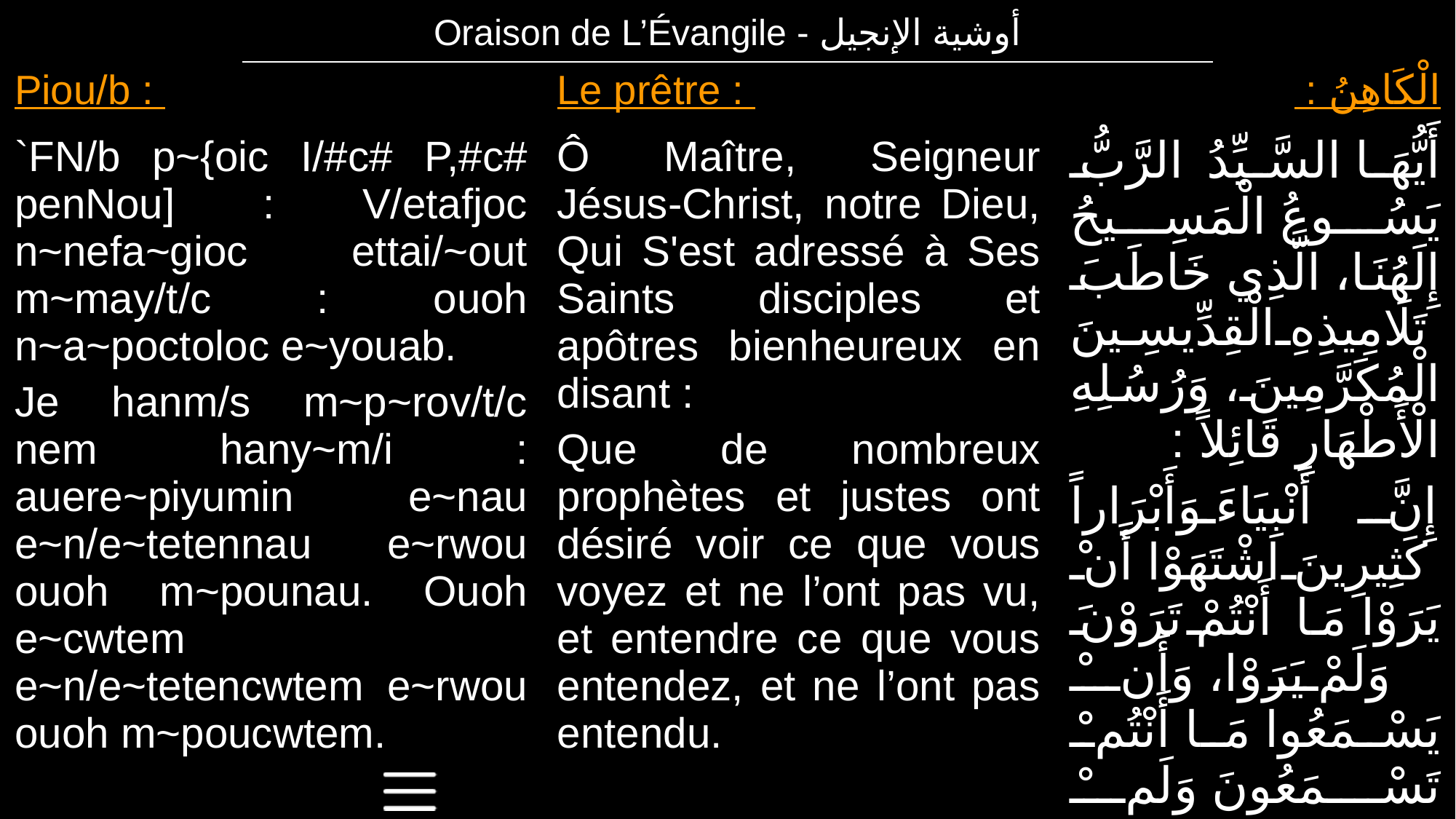

| Oraison de L’Évangile - أوشية الإنجيل |
| --- |
| Piou/b : | Le prêtre : | الْكَاهِنُ : |
| --- | --- | --- |
| `FN/b p~{oic I/#c# P,#c# penNou] : V/etafjoc n~nefa~gioc ettai/~out m~may/t/c : ouoh n~a~poctoloc e~youab. Je hanm/s m~p~rov/t/c nem hany~m/i : auere~piyumin e~nau e~n/e~tetennau e~rwou ouoh m~pounau. Ouoh e~cwtem e~n/e~tetencwtem e~rwou ouoh m~poucwtem. | Ô Maître, Seigneur Jésus-Christ, notre Dieu, Qui S'est adressé à Ses Saints disciples et apôtres bienheureux en disant : Que de nombreux prophètes et justes ont désiré voir ce que vous voyez et ne l’ont pas vu, et entendre ce que vous entendez, et ne l’ont pas entendu. | أَيُّهَا السَّيِّدُ الرَّبُّ يَسُوعُ الْمَسِيحُ إِلَهُنَا، الَّذِي خَاطَبَ تَلَامِيذِهِ الْقِدِّيسِينَ الْمُكَرَّمِينَ، وَرُسُلِهِ الْأَطْهَارِ قَائِلاً : إِنَّ أَنْبِيَاءَ وَأَبْرَاراً كَثِيرِينَ اشْتَهَوْا أَنْ يَرَوْا مَا أَنْتُمْ تَرَوْنَ وَلَمْ يَرَوْا، وَأَنْ يَسْمَعُوا مَا أَنْتُمْ تَسْمَعُونَ وَلَمْ يَسْمَعُوا. |